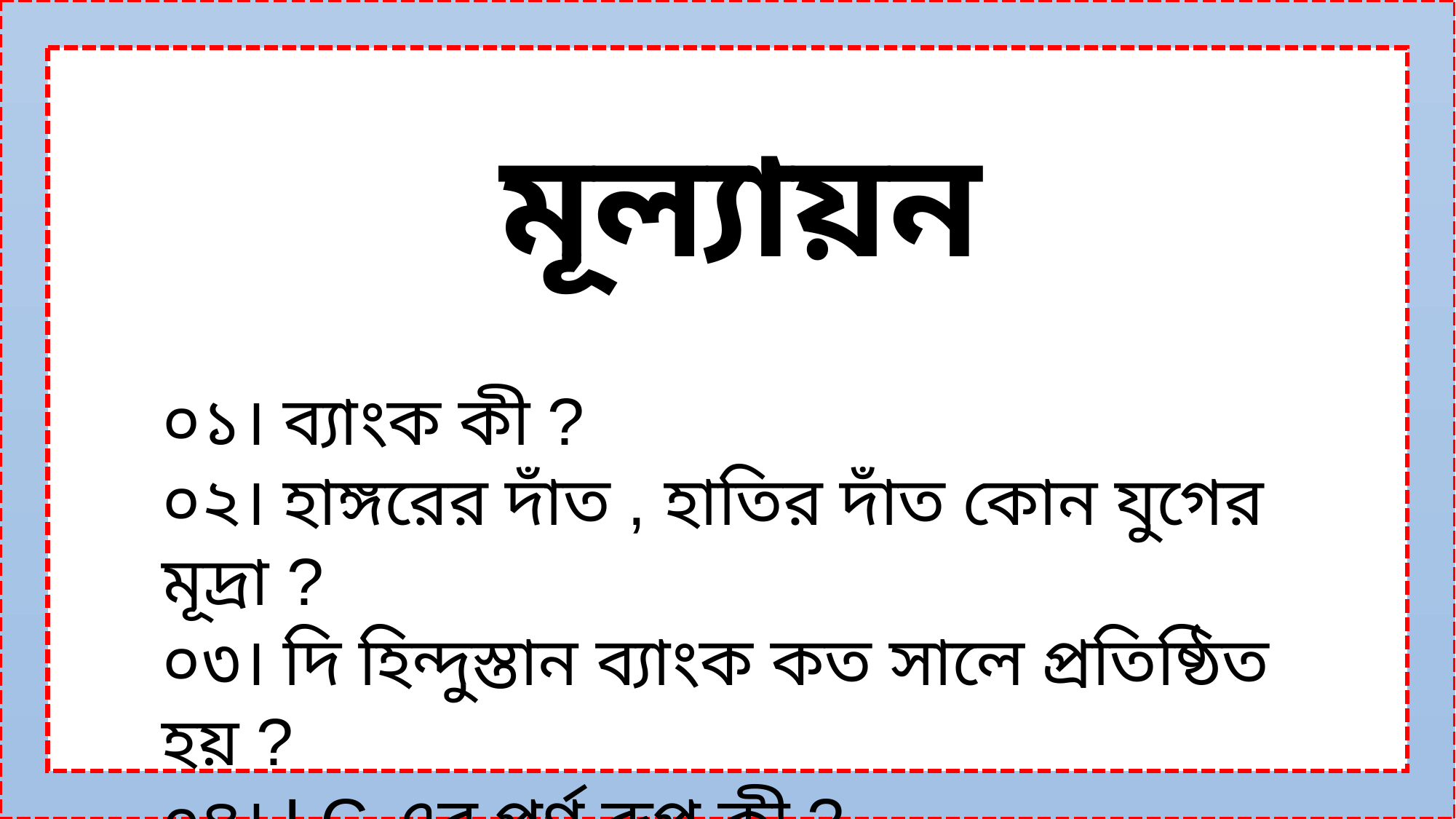

মূল্যায়ন
০১। ব্যাংক কী ?
০২। হাঙ্গরের দাঁত , হাতির দাঁত কোন যুগের মূদ্রা ?
০৩। দি হিন্দুস্তান ব্যাংক কত সালে প্রতিষ্ঠিত হয় ?
০৪। LC এর পূর্ণ রূপ কী ?